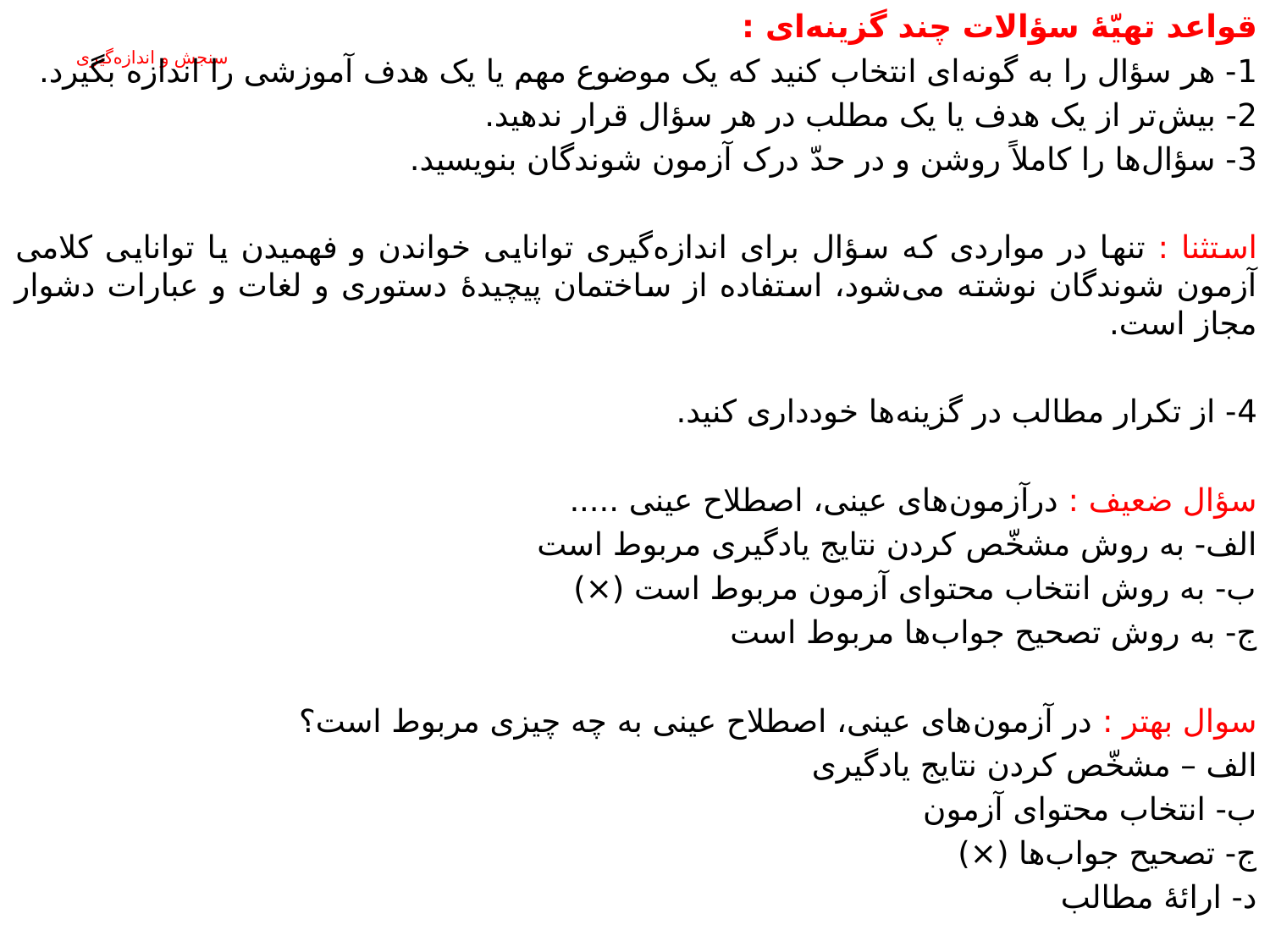

قواعد تهیّۀ سؤالات چند گزینه‌ای :
1- هر سؤال را به گونه‌ای انتخاب کنید که یک موضوع مهم یا یک هدف آموزشی را اندازه‌ بگیرد.
2- بیش‌تر از یک هدف یا یک مطلب در هر سؤال قرار ندهید.
3- سؤال‌ها را کاملاً روشن و در حدّ درک آزمون شوندگان بنویسید.

استثنا : تنها در مواردی که سؤال برای اندازه‌گیری توانایی خواندن و فهمیدن یا توانایی کلامی آزمون شوندگان نوشته می‌شود، استفاده از ساختمان پیچیدۀ دستوری و لغات و عبارات دشوار مجاز است.

4- از تکرار مطالب در گزینه‌ها خودداری کنید.

سؤال ضعیف : درآزمون‌های عینی، اصطلاح عینی .....
الف- به روش مشخّص کردن نتایج یادگیری مربوط است
ب- به روش انتخاب محتوای آزمون مربوط است (×)
ج- به روش تصحیح جواب‌ها مربوط است

سوال بهتر : در آزمون‌های عینی، اصطلاح عینی به چه چیزی مربوط است؟
الف – مشخّص کردن نتایج یادگیری
ب- انتخاب محتوای آزمون
ج- تصحیح جواب‌ها (×)
د- ارائۀ مطالب
# سنجش و اندازه‌گیری